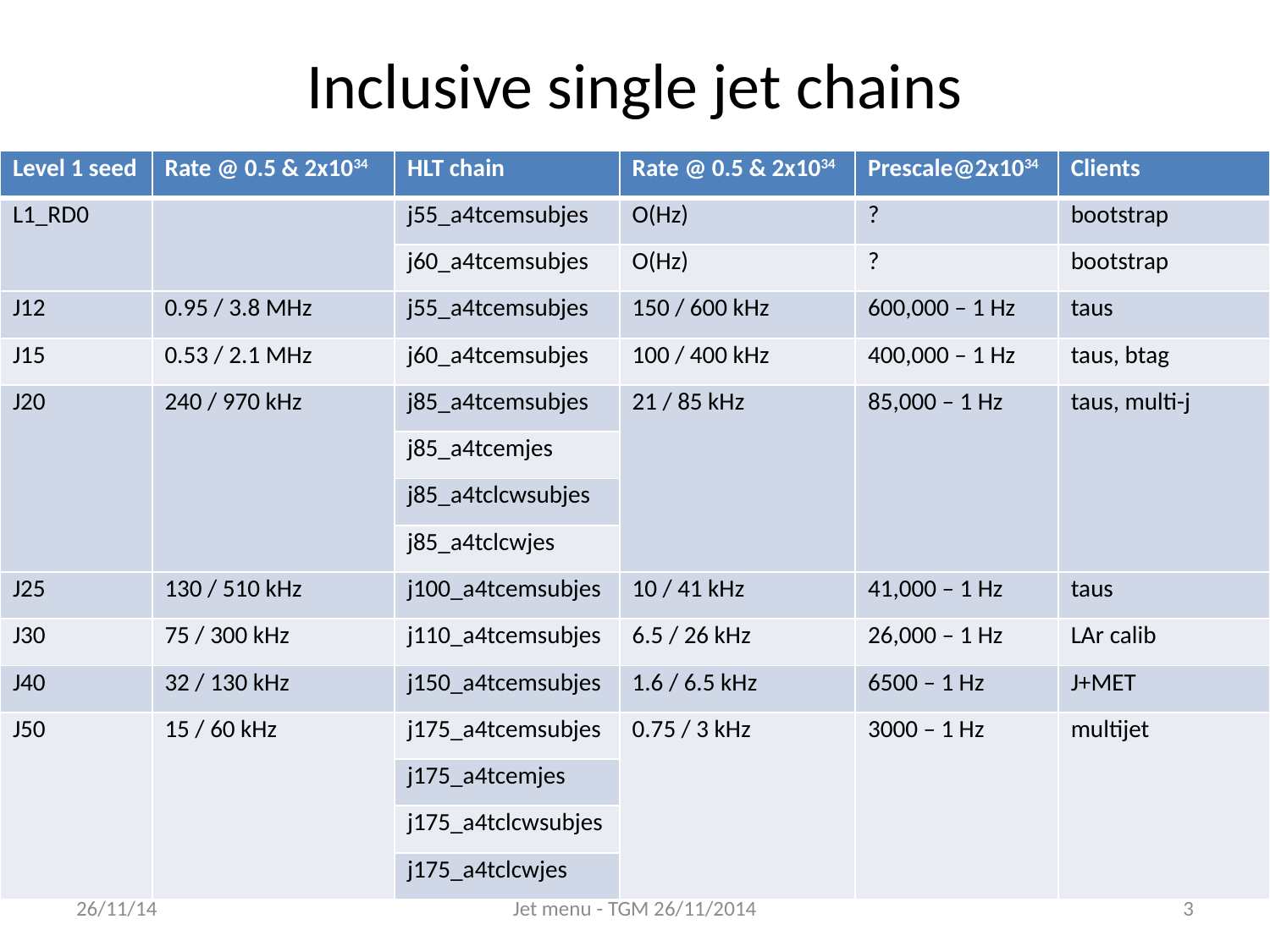

# Inclusive single jet chains
| Level 1 seed | Rate @ 0.5 & 2x1034 | HLT chain | Rate @ 0.5 & 2x1034 | Prescale@2x1034 | Clients |
| --- | --- | --- | --- | --- | --- |
| L1\_RD0 |  | j55\_a4tcemsubjes | O(Hz) | ? | bootstrap |
|  |  | j60\_a4tcemsubjes | O(Hz) | ? | bootstrap |
| J12 | 0.95 / 3.8 MHz | j55\_a4tcemsubjes | 150 / 600 kHz | 600,000 – 1 Hz | taus |
| J15 | 0.53 / 2.1 MHz | j60\_a4tcemsubjes | 100 / 400 kHz | 400,000 – 1 Hz | taus, btag |
| J20 | 240 / 970 kHz | j85\_a4tcemsubjes | 21 / 85 kHz | 85,000 – 1 Hz | taus, multi-j |
|  |  | j85\_a4tcemjes |  |  |  |
|  |  | j85\_a4tclcwsubjes |  |  |  |
|  |  | j85\_a4tclcwjes |  |  |  |
| J25 | 130 / 510 kHz | j100\_a4tcemsubjes | 10 / 41 kHz | 41,000 – 1 Hz | taus |
| J30 | 75 / 300 kHz | j110\_a4tcemsubjes | 6.5 / 26 kHz | 26,000 – 1 Hz | LAr calib |
| J40 | 32 / 130 kHz | j150\_a4tcemsubjes | 1.6 / 6.5 kHz | 6500 – 1 Hz | J+MET |
| J50 | 15 / 60 kHz | j175\_a4tcemsubjes | 0.75 / 3 kHz | 3000 – 1 Hz | multijet |
|  |  | j175\_a4tcemjes |  |  |  |
|  |  | j175\_a4tclcwsubjes |  |  |  |
|  |  | j175\_a4tclcwjes |  |  |  |
26/11/14
Jet menu - TGM 26/11/2014
3